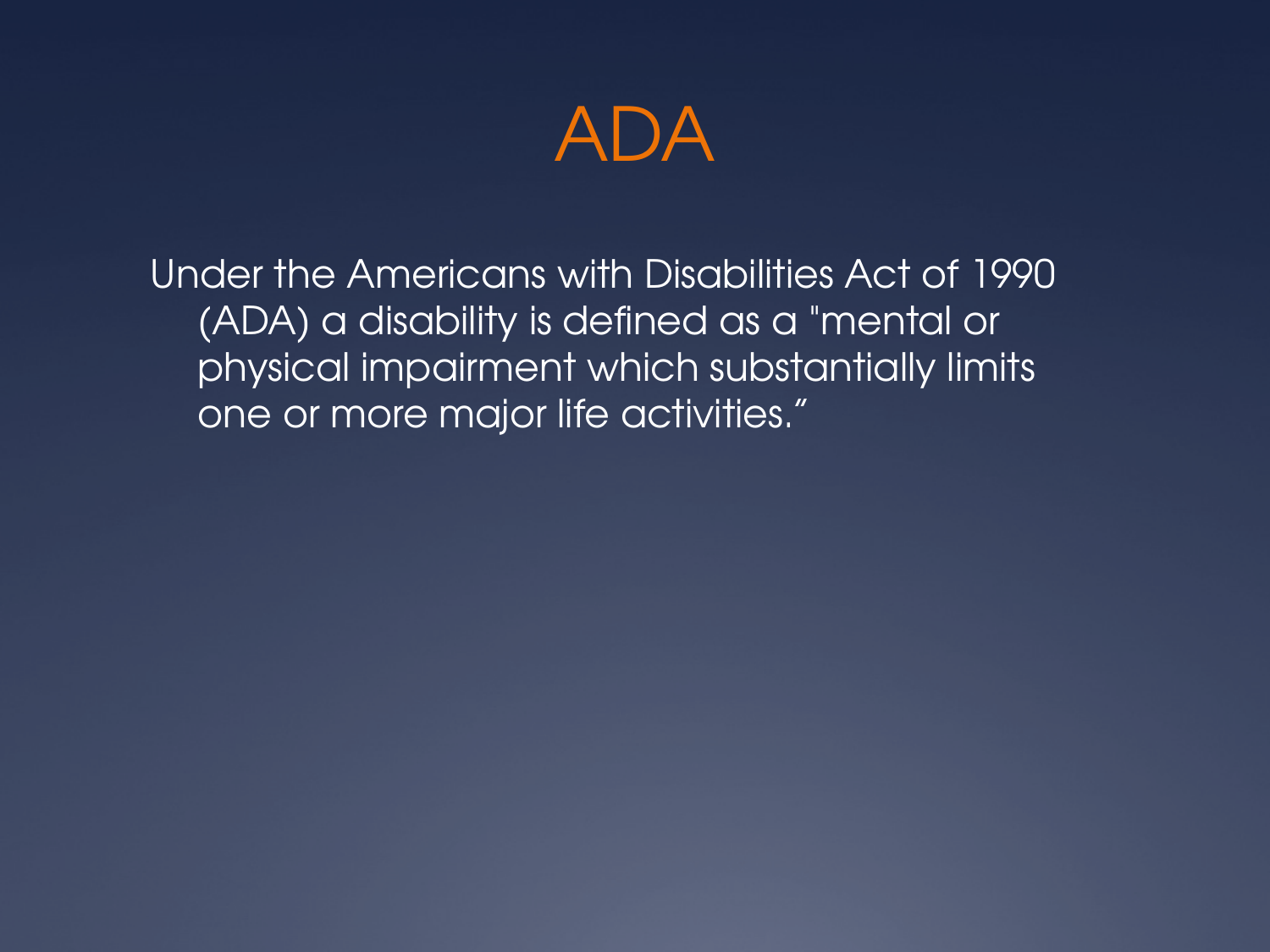

# ADA
Under the Americans with Disabilities Act of 1990 (ADA) a disability is defined as a "mental or physical impairment which substantially limits one or more major life activities.”